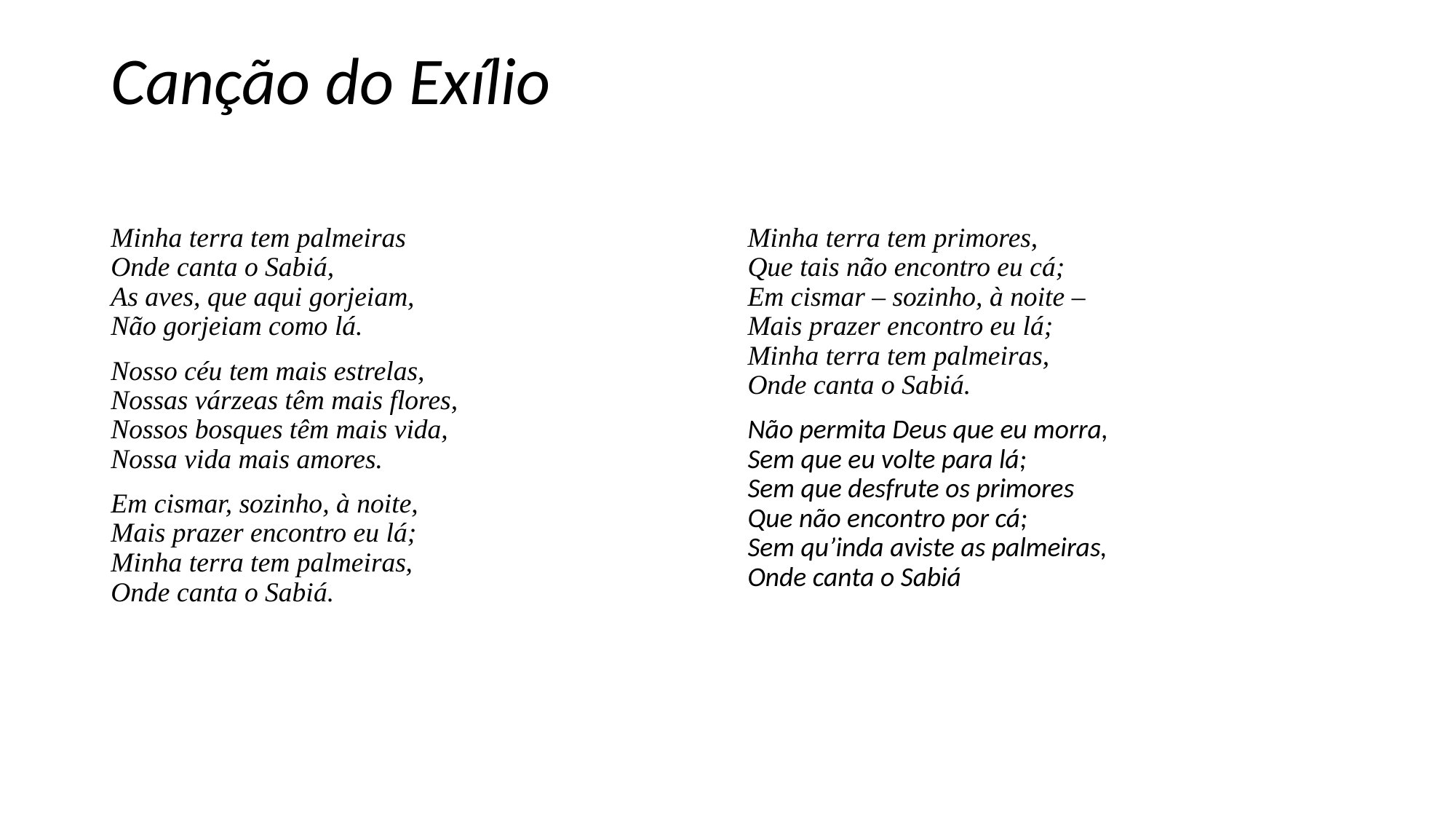

# Canção do Exílio
Minha terra tem palmeiras
Onde canta o Sabiá,
As aves, que aqui gorjeiam,
Não gorjeiam como lá.
Nosso céu tem mais estrelas,
Nossas várzeas têm mais flores,
Nossos bosques têm mais vida,
Nossa vida mais amores.
Em cismar, sozinho, à noite,
Mais prazer encontro eu lá;
Minha terra tem palmeiras,
Onde canta o Sabiá.

Minha terra tem primores,
Que tais não encontro eu cá;
Em cismar – sozinho, à noite –
Mais prazer encontro eu lá;
Minha terra tem palmeiras,
Onde canta o Sabiá.
Não permita Deus que eu morra,
Sem que eu volte para lá;
Sem que desfrute os primores
Que não encontro por cá;
Sem qu’inda aviste as palmeiras,
Onde canta o Sabiá